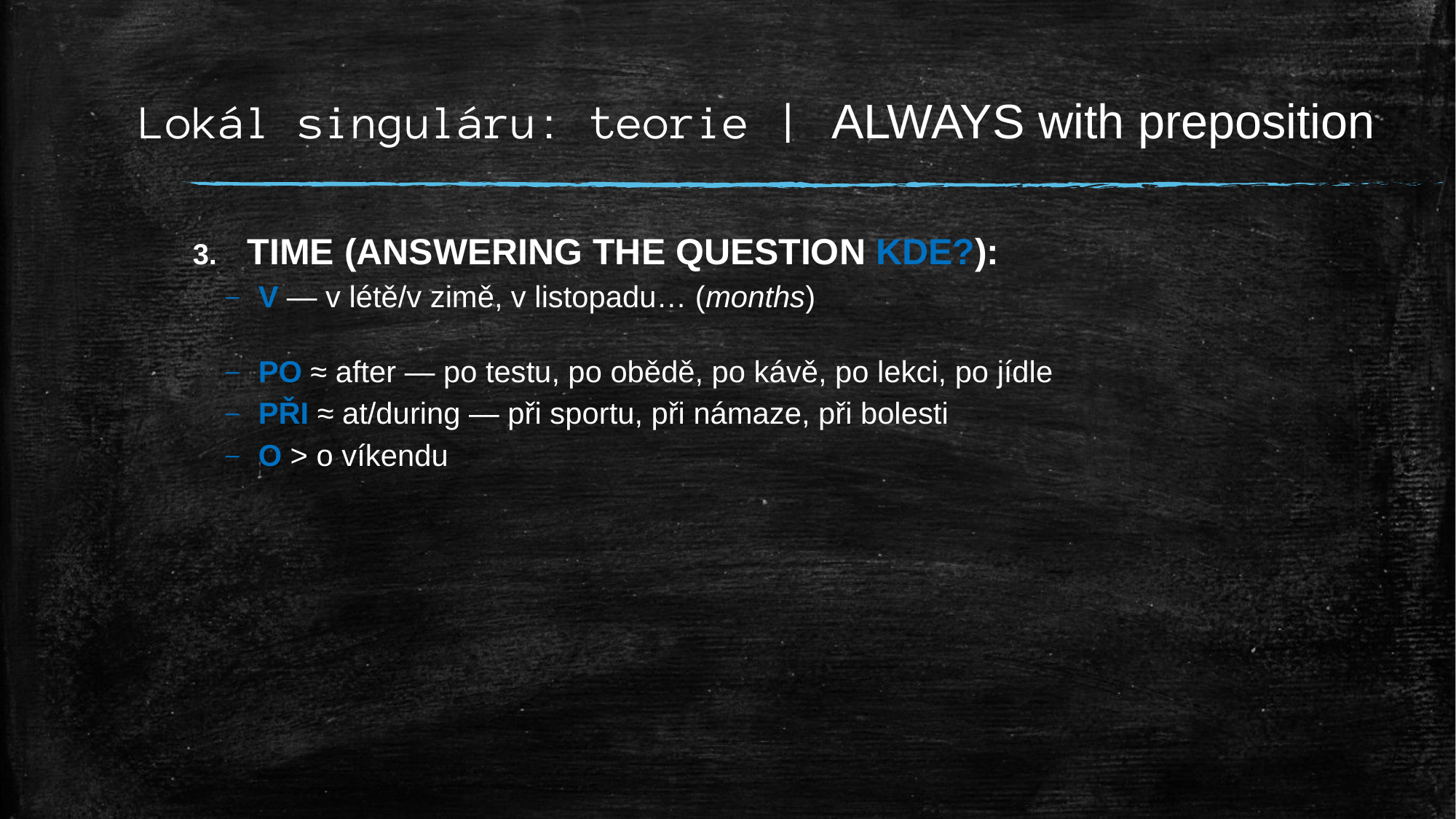

# Lokál singuláru: teorie | ALWAYS with preposition
TIME (ANSWERING THE QUESTION KDE?):
V — v létě/v zimě, v listopadu… (months)
PO ≈ after — po testu, po obědě, po kávě, po lekci, po jídle
PŘI ≈ at/during — při sportu, při námaze, při bolesti
O > o víkendu